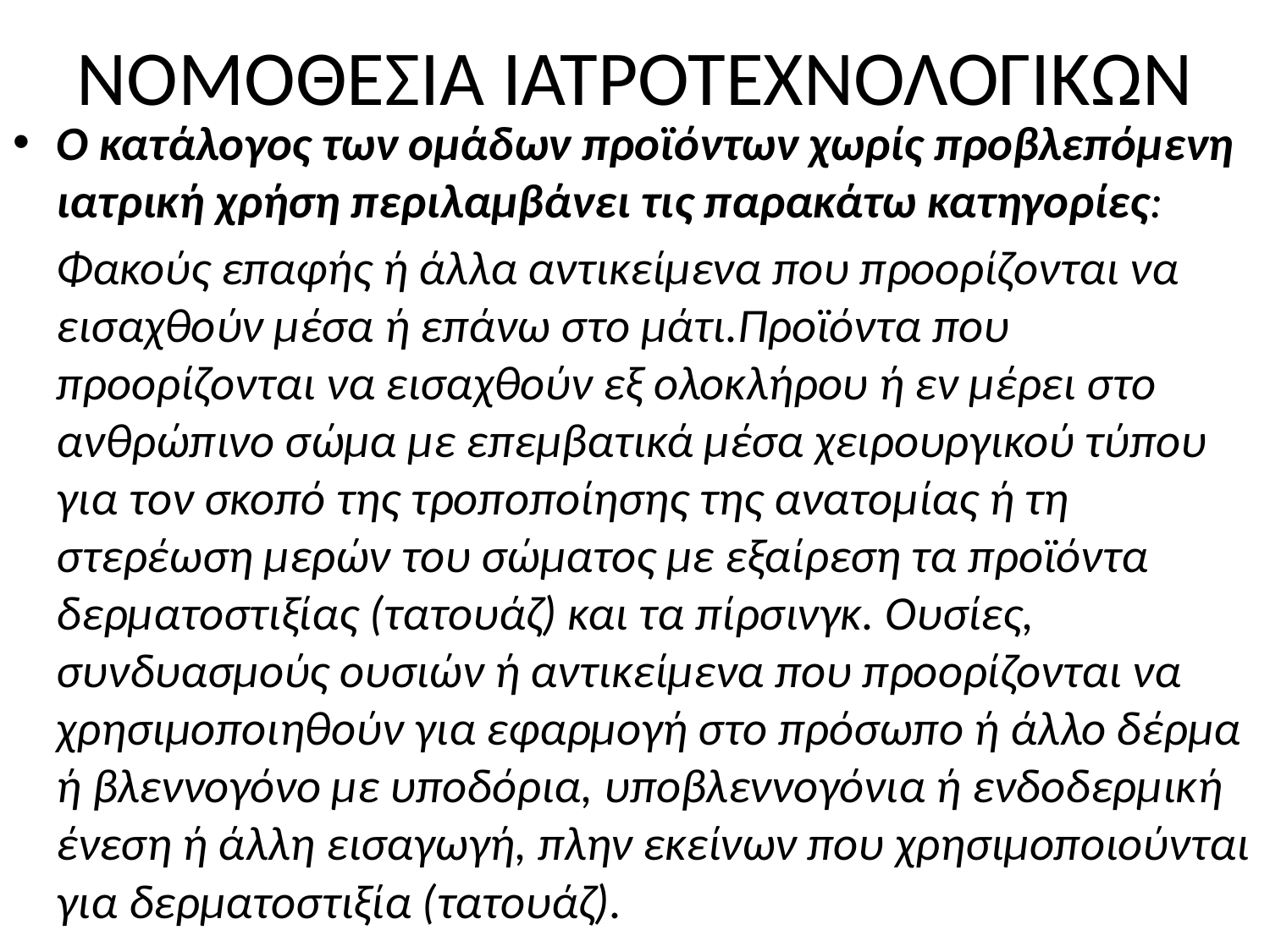

# ΝΟΜΟΘΕΣΙΑ ΙΑΤΡΟΤΕΧΝΟΛΟΓΙΚΩΝ
Ο κατάλογος των ομάδων προϊόντων χωρίς προβλεπόμενη ιατρική χρήση περιλαμβάνει τις παρακάτω κατηγορίες:
	Φακούς επαφής ή άλλα αντικείμενα που προορίζονται να εισαχθούν μέσα ή επάνω στο μάτι.Προϊόντα που προορίζονται να εισαχθούν εξ ολοκλήρου ή εν μέρει στο ανθρώπινο σώμα με επεμβατικά μέσα χειρουργικού τύπου για τον σκοπό της τροποποίησης της ανατομίας ή τη στερέωση μερών του σώματος με εξαίρεση τα προϊόντα δερματοστιξίας (τατουάζ) και τα πίρσινγκ. Ουσίες, συνδυασμούς ουσιών ή αντικείμενα που προορίζονται να χρησιμοποιηθούν για εφαρμογή στο πρόσωπο ή άλλο δέρμα ή βλεννογόνο με υποδόρια, υποβλεννογόνια ή ενδοδερμική ένεση ή άλλη εισαγωγή, πλην εκείνων που χρησιμοποιούνται για δερματοστιξία (τατουάζ).